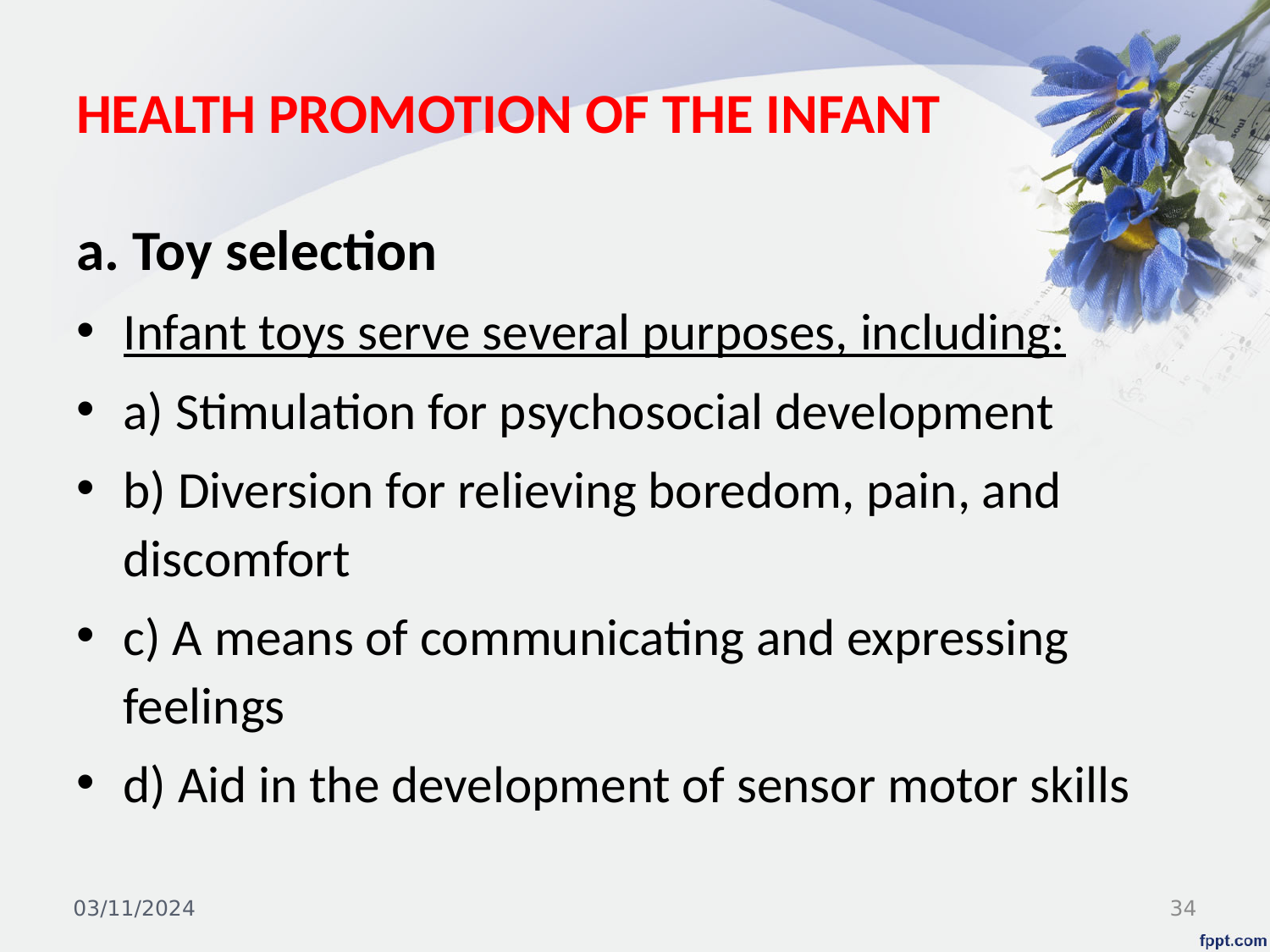

# HEALTH PROMOTION OF THE INFANT
a. Toy selection
Infant toys serve several purposes, including:
a) Stimulation for psychosocial development
b) Diversion for relieving boredom, pain, and discomfort
c) A means of communicating and expressing feelings
d) Aid in the development of sensor motor skills
03/11/2024
34